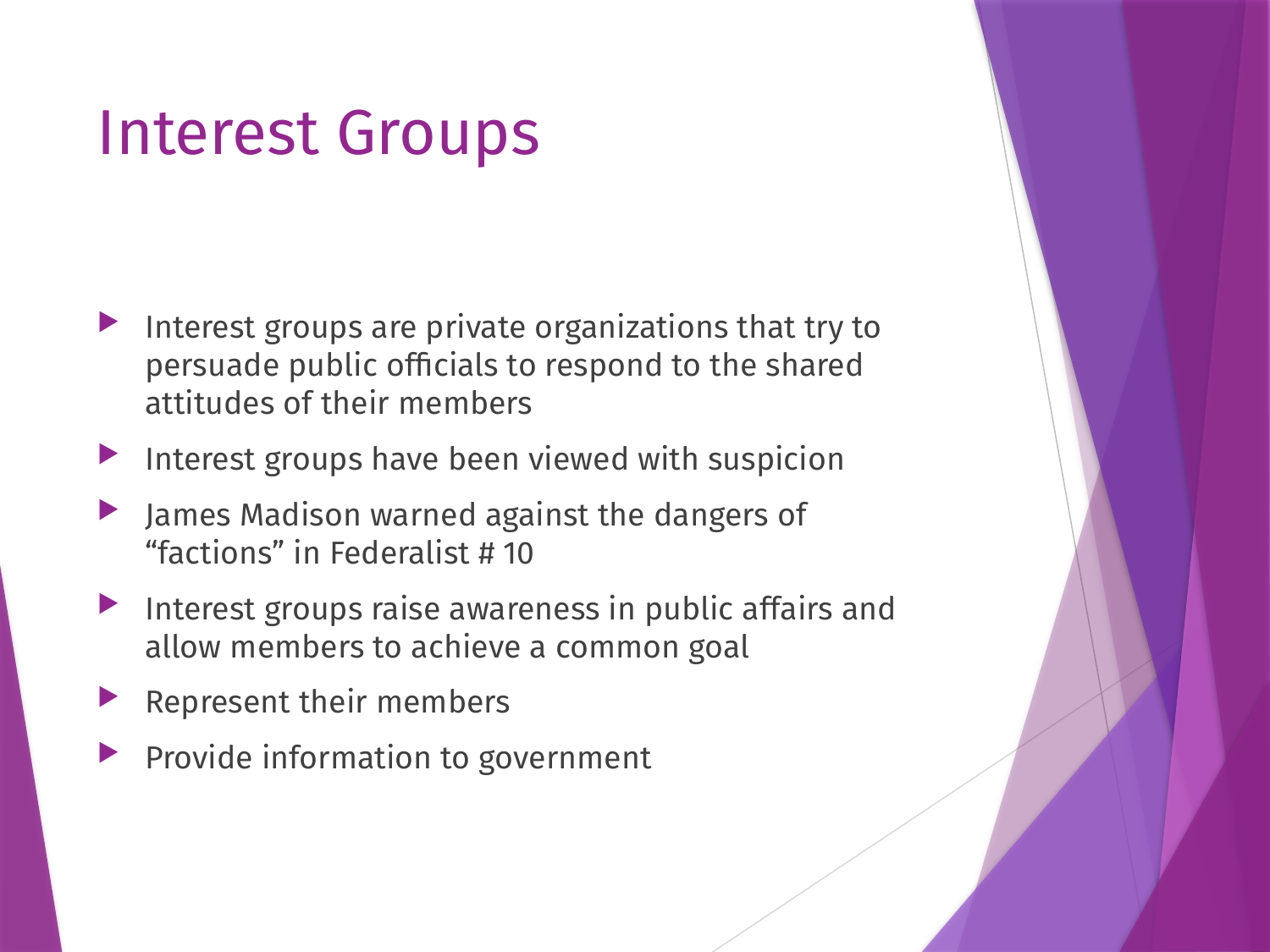

# Interest Groups
Interest groups are private organizations that try to persuade public officials to respond to the shared attitudes of their members
Interest groups have been viewed with suspicion
James Madison warned against the dangers of “factions” in Federalist # 10
Interest groups raise awareness in public affairs and allow members to achieve a common goal
Represent their members
Provide information to government